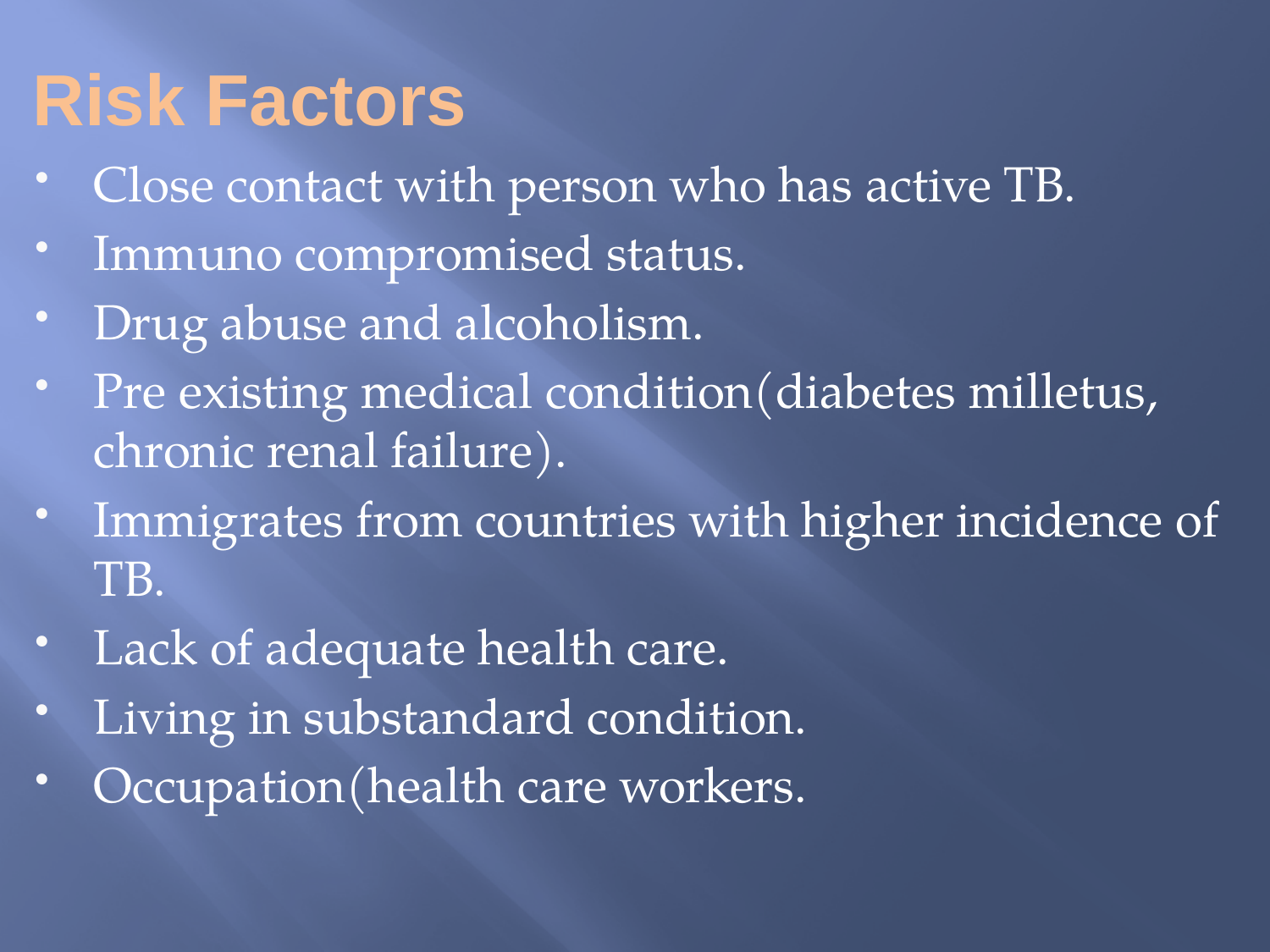

# Risk Factors
Close contact with person who has active TB.
Immuno compromised status.
Drug abuse and alcoholism.
Pre existing medical condition(diabetes milletus, chronic renal failure).
Immigrates from countries with higher incidence of TB.
Lack of adequate health care.
Living in substandard condition.
Occupation(health care workers.